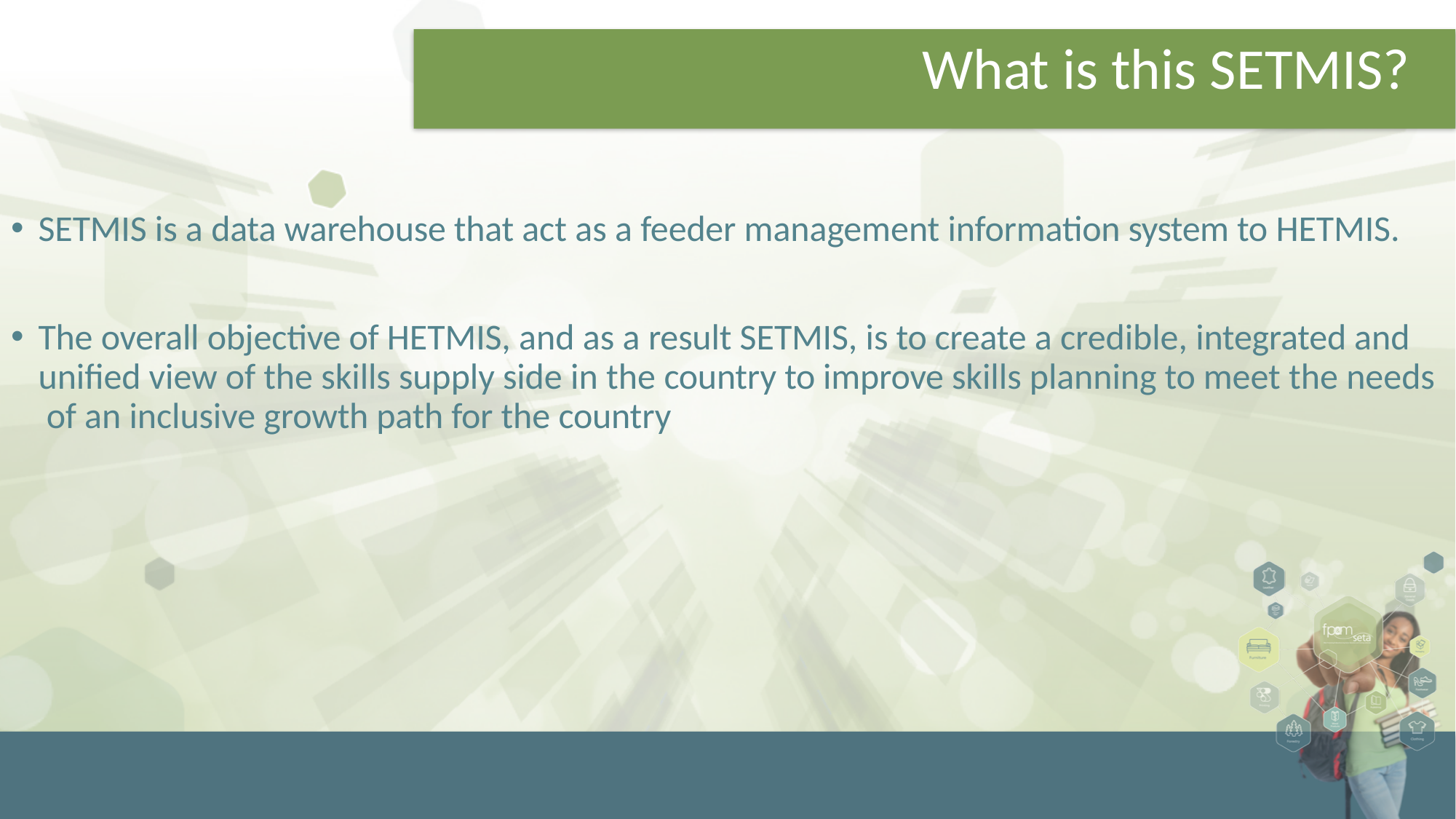

# What is this SETMIS?
SETMIS is a data warehouse that act as a feeder management information system to HETMIS.

The overall objective of HETMIS, and as a result SETMIS, is to create a credible, integrated and  unified view of the skills supply side in the country to improve skills planning to meet the needs  of an inclusive growth path for the country